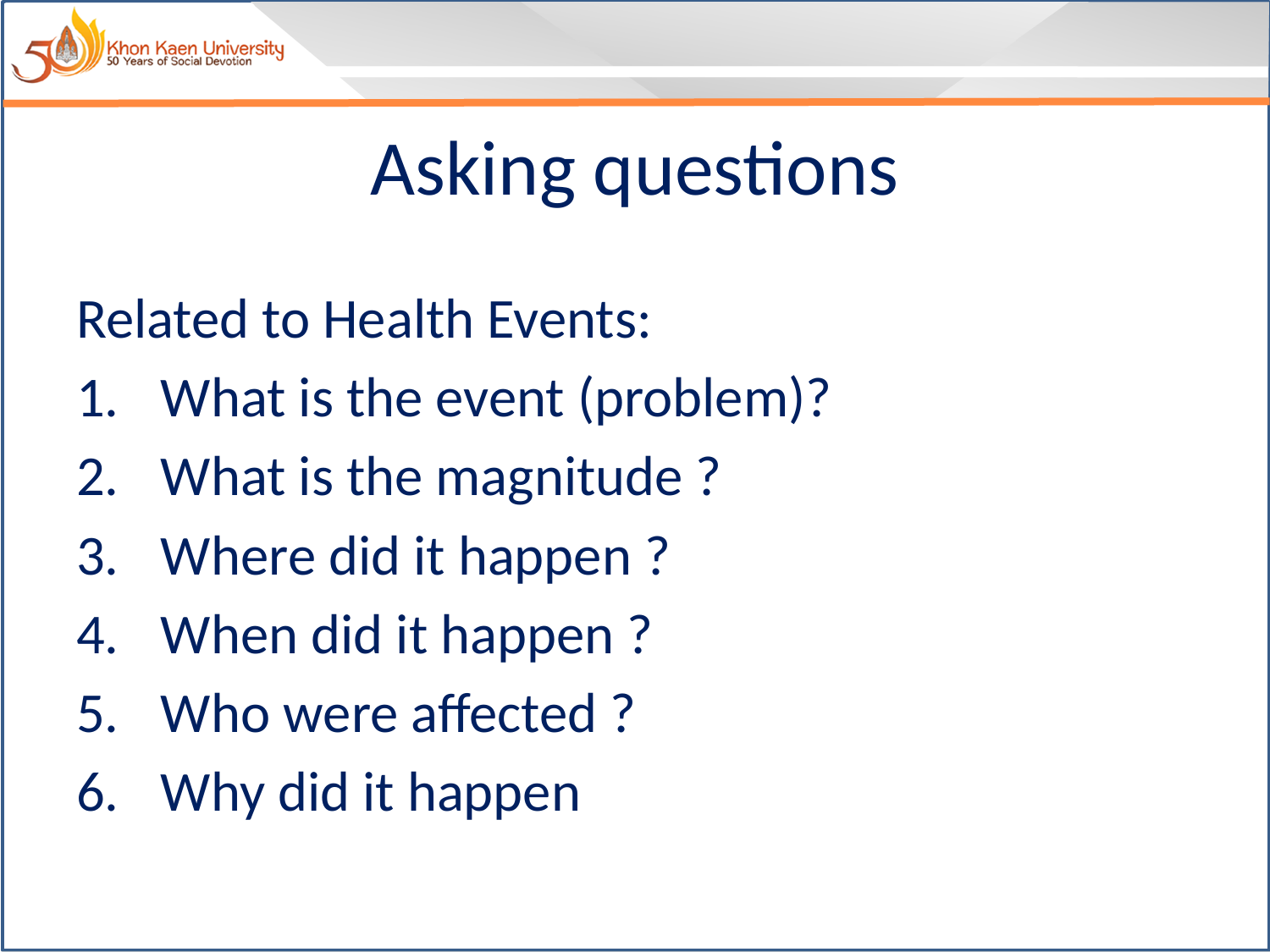

# Asking questions
Related to Health Events:
What is the event (problem)?
What is the magnitude ?
Where did it happen ?
When did it happen ?
Who were affected ?
Why did it happen